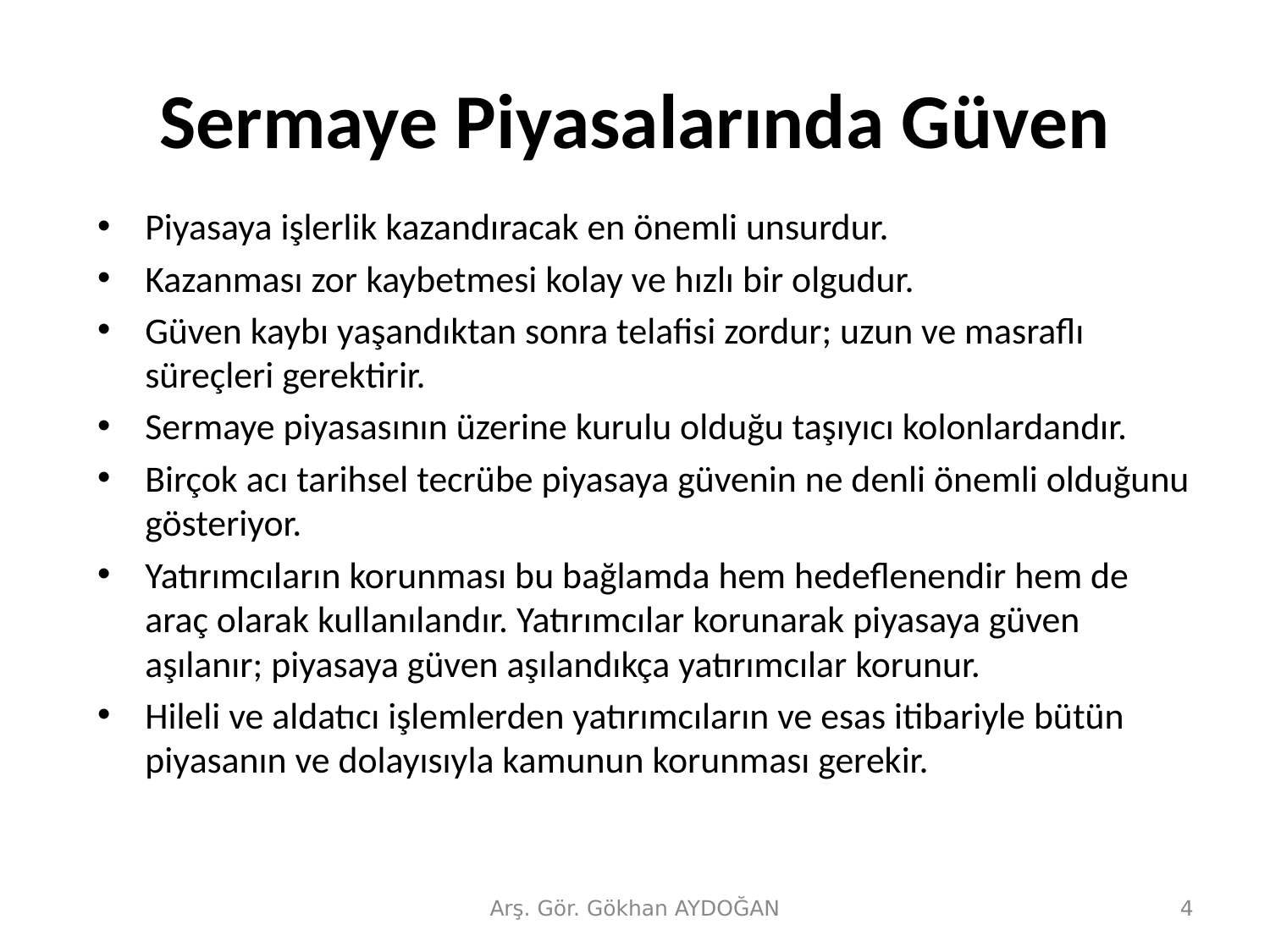

# Sermaye Piyasalarında Güven
Piyasaya işlerlik kazandıracak en önemli unsurdur.
Kazanması zor kaybetmesi kolay ve hızlı bir olgudur.
Güven kaybı yaşandıktan sonra telafisi zordur; uzun ve masraflı süreçleri gerektirir.
Sermaye piyasasının üzerine kurulu olduğu taşıyıcı kolonlardandır.
Birçok acı tarihsel tecrübe piyasaya güvenin ne denli önemli olduğunu gösteriyor.
Yatırımcıların korunması bu bağlamda hem hedeflenendir hem de araç olarak kullanılandır. Yatırımcılar korunarak piyasaya güven aşılanır; piyasaya güven aşılandıkça yatırımcılar korunur.
Hileli ve aldatıcı işlemlerden yatırımcıların ve esas itibariyle bütün piyasanın ve dolayısıyla kamunun korunması gerekir.

Arş. Gör. Gökhan AYDOĞAN
4